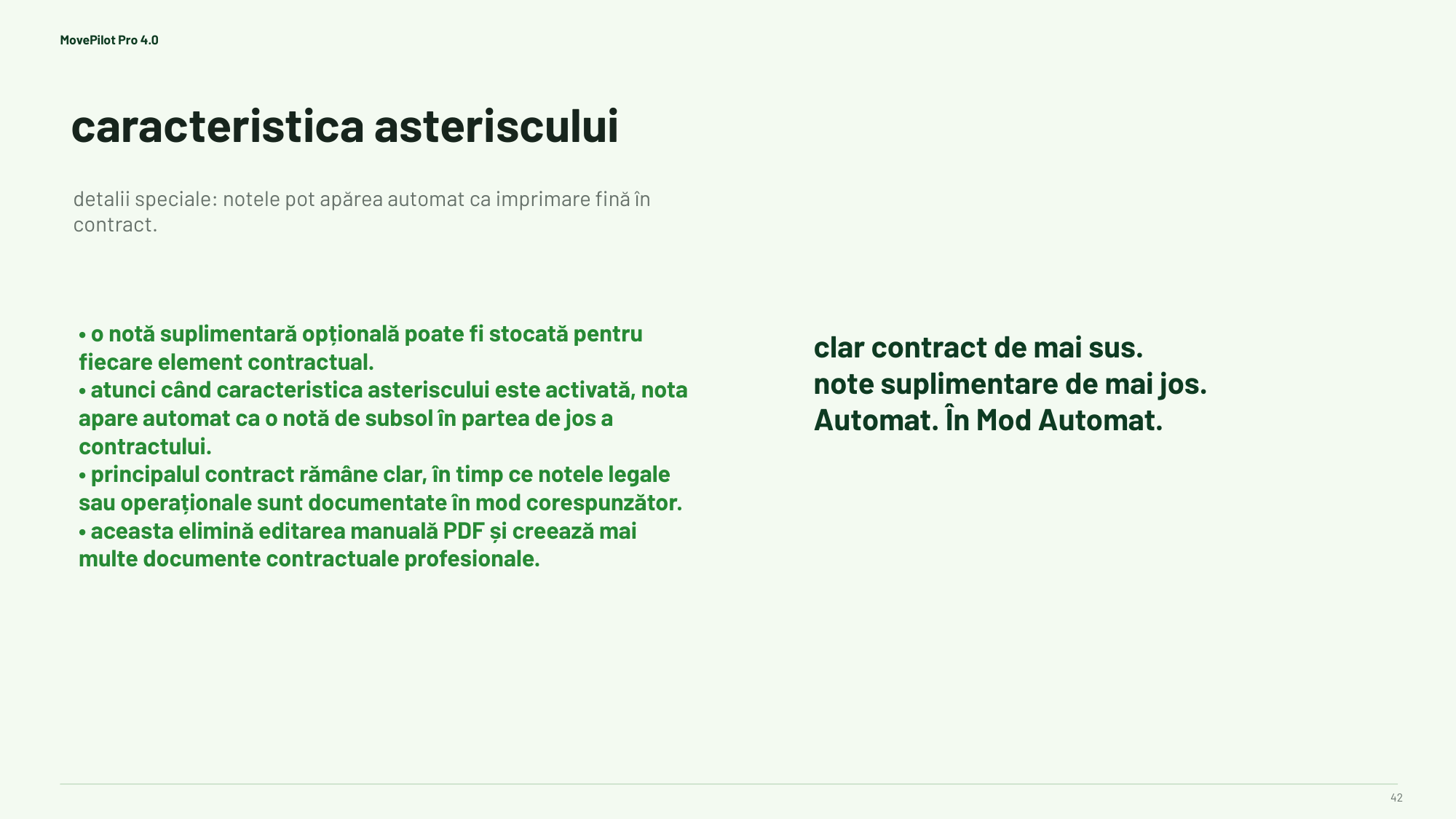

MovePilot Pro 4.0
caracteristica asteriscului
clar contract de mai sus.
note suplimentare de mai jos.
Automat. În Mod Automat.
detalii speciale: notele pot apărea automat ca imprimare fină în contract.
• o notă suplimentară opțională poate fi stocată pentru fiecare element contractual.
• atunci când caracteristica asteriscului este activată, nota apare automat ca o notă de subsol în partea de jos a contractului.
• principalul contract rămâne clar, în timp ce notele legale sau operaționale sunt documentate în mod corespunzător.
• aceasta elimină editarea manuală PDF și creează mai multe documente contractuale profesionale.

42